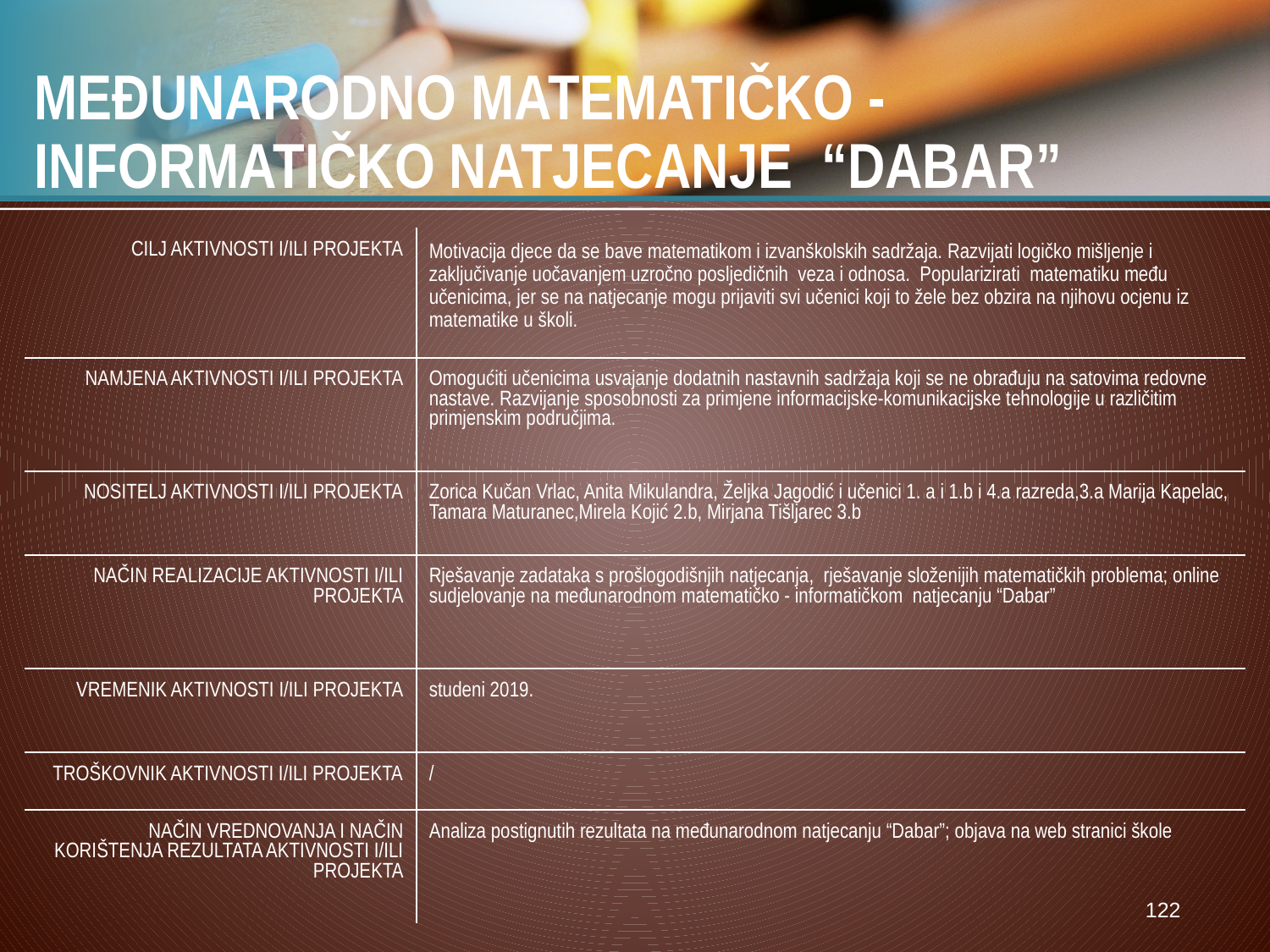

# MEĐUNARODNO MATEMATIČKO - INFORMATIČKO NATJECANJE  “DABAR”
| CILJ AKTIVNOSTI I/ILI PROJEKTA | Motivacija djece da se bave matematikom i izvanškolskih sadržaja. Razvijati logičko mišljenje i zaključivanje uočavanjem uzročno posljedičnih veza i odnosa. Popularizirati matematiku među učenicima, jer se na natjecanje mogu prijaviti svi učenici koji to žele bez obzira na njihovu ocjenu iz matematike u školi. |
| --- | --- |
| NAMJENA AKTIVNOSTI I/ILI PROJEKTA | Omogućiti učenicima usvajanje dodatnih nastavnih sadržaja koji se ne obrađuju na satovima redovne nastave. Razvijanje sposobnosti za primjene informacijske-komunikacijske tehnologije u različitim primjenskim područjima. |
| NOSITELJ AKTIVNOSTI I/ILI PROJEKTA | Zorica Kučan Vrlac, Anita Mikulandra, Željka Jagodić i učenici 1. a i 1.b i 4.a razreda,3.a Marija Kapelac, Tamara Maturanec,Mirela Kojić 2.b, Mirjana Tišljarec 3.b |
| NAČIN REALIZACIJE AKTIVNOSTI I/ILI PROJEKTA | Rješavanje zadataka s prošlogodišnjih natjecanja, rješavanje složenijih matematičkih problema; online sudjelovanje na međunarodnom matematičko - informatičkom natjecanju “Dabar” |
| VREMENIK AKTIVNOSTI I/ILI PROJEKTA | studeni 2019. |
| TROŠKOVNIK AKTIVNOSTI I/ILI PROJEKTA | / |
| NAČIN VREDNOVANJA I NAČIN KORIŠTENJA REZULTATA AKTIVNOSTI I/ILI PROJEKTA | Analiza postignutih rezultata na međunarodnom natjecanju “Dabar”; objava na web stranici škole |
122